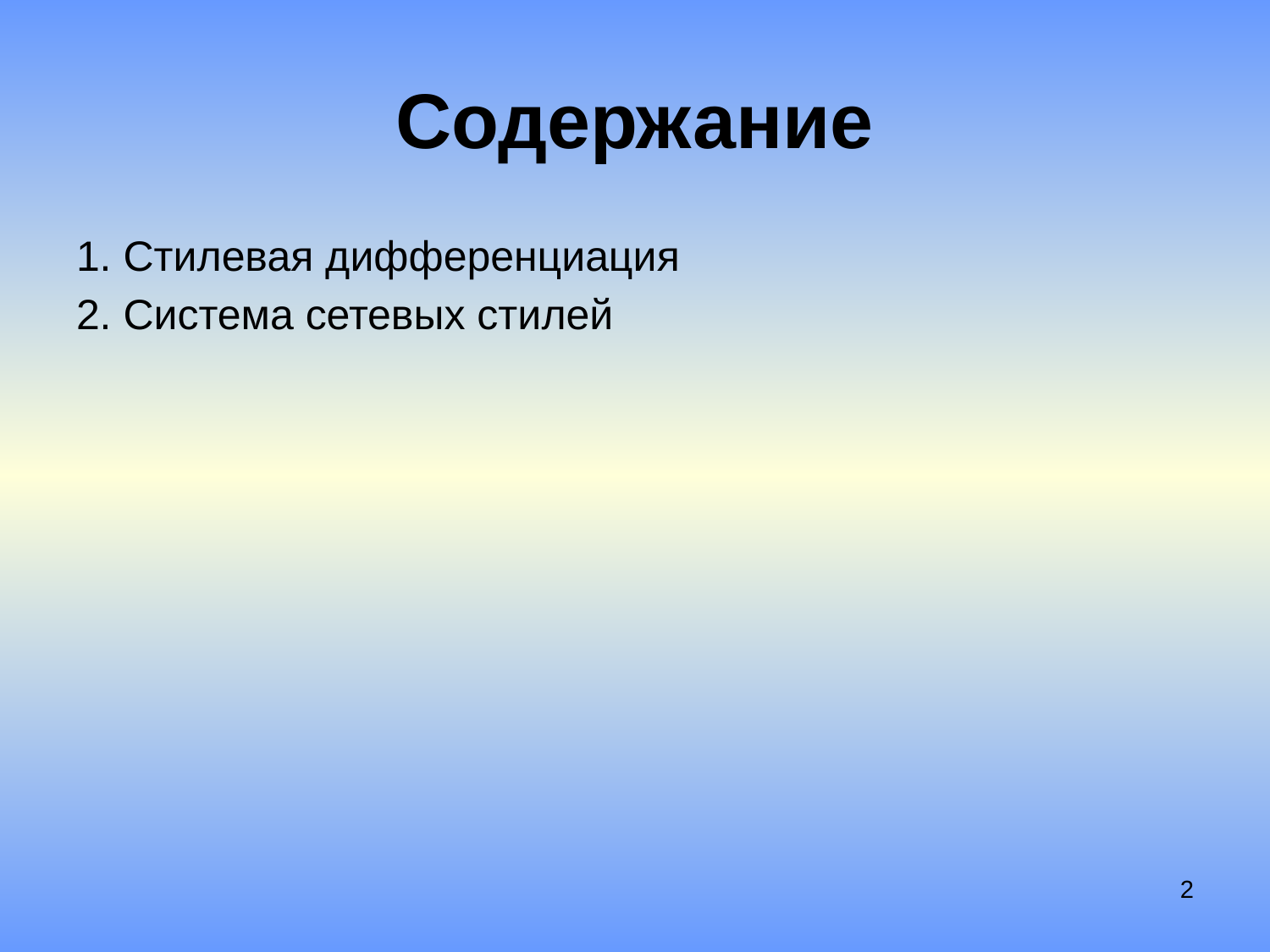

# Содержание
1. Стилевая дифференциация
2. Система сетевых стилей

2